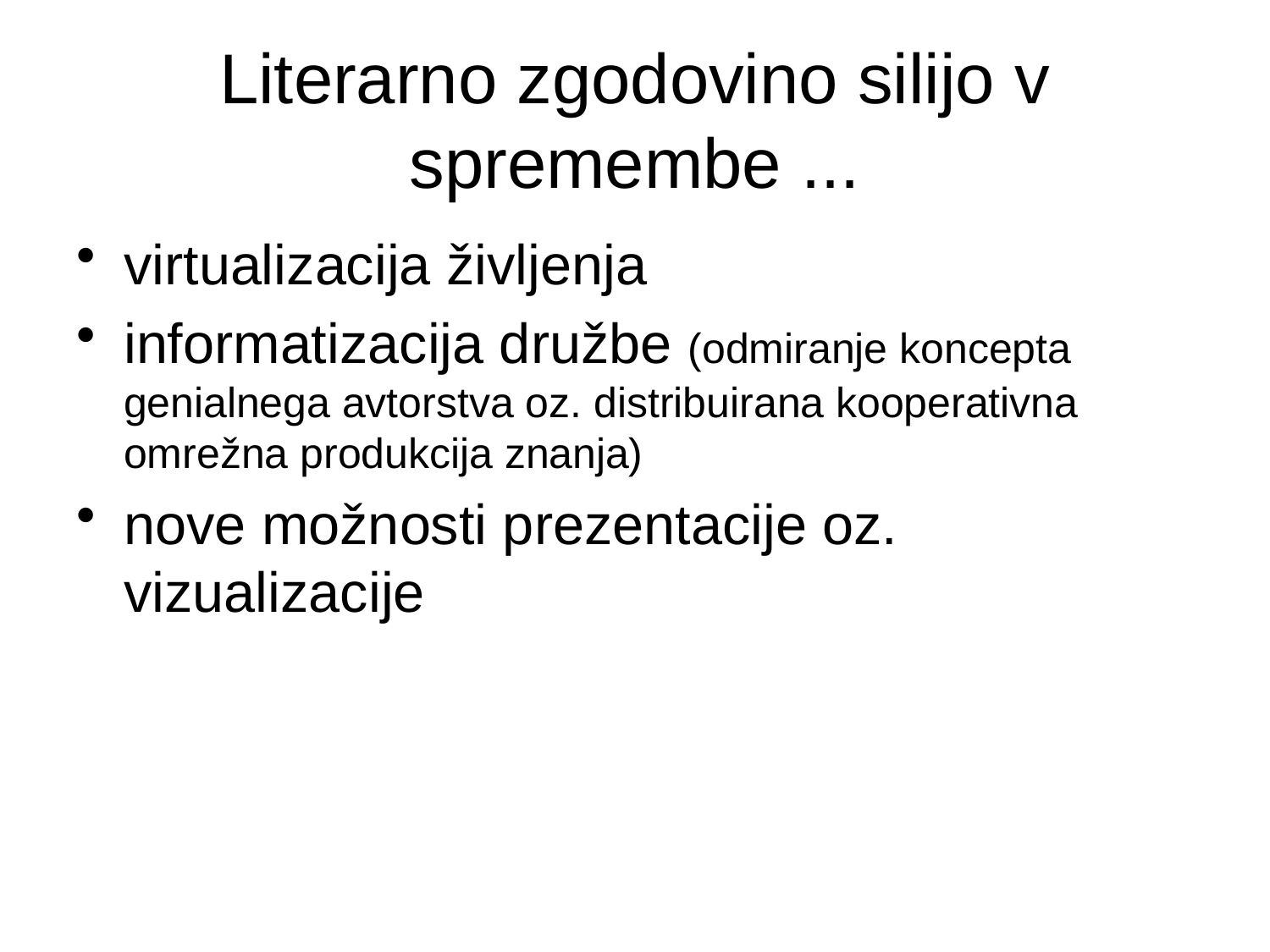

# Literarno zgodovino silijo v spremembe ...
virtualizacija življenja
informatizacija družbe (odmiranje koncepta genialnega avtorstva oz. distribuirana kooperativna omrežna produkcija znanja)
nove možnosti prezentacije oz. vizualizacije